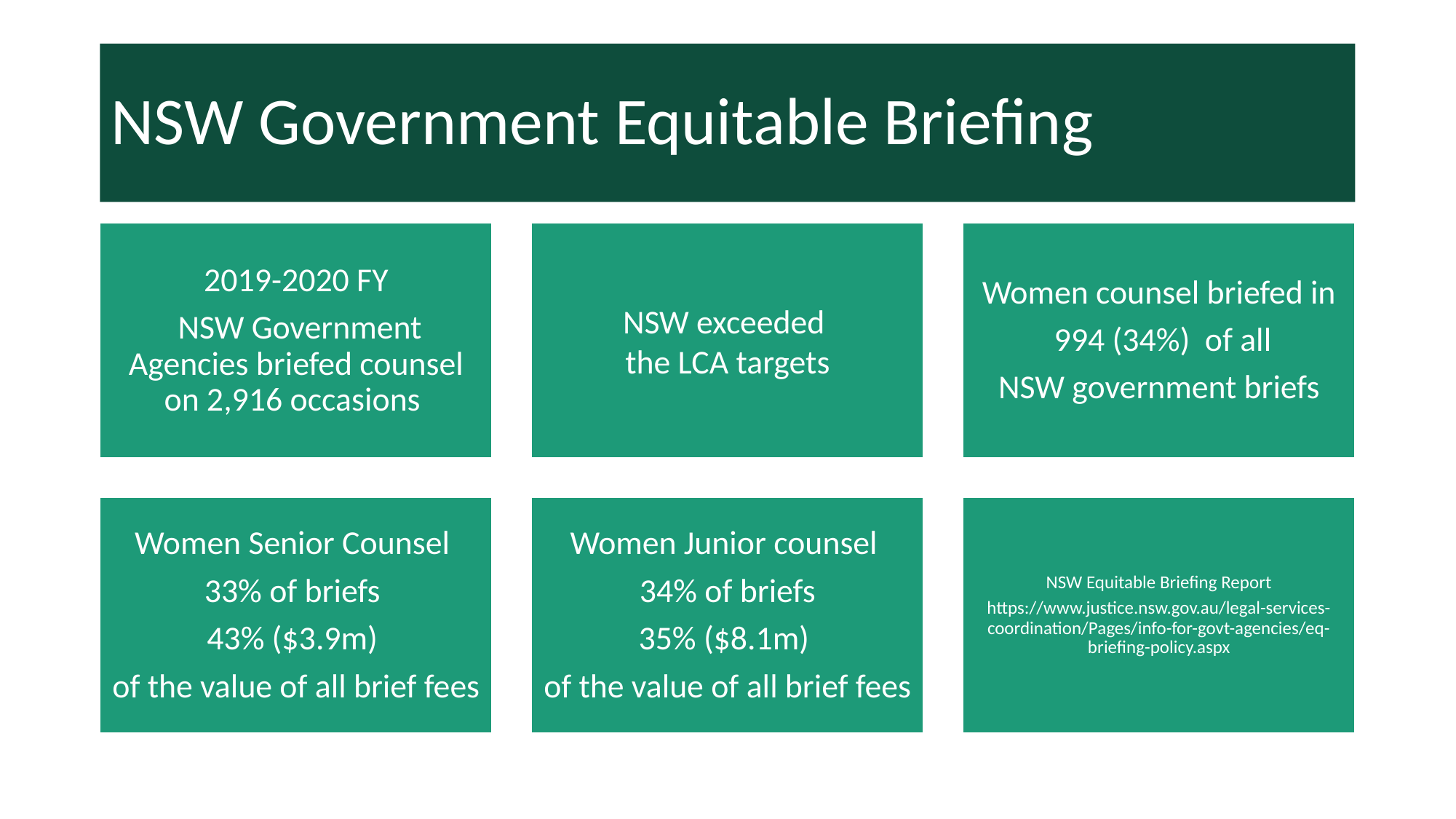

# NSW Government Equitable Briefing
2019-2020 FY
 NSW Government Agencies briefed counsel on 2,916 occasions
NSW exceeded
the LCA targets
Women counsel briefed in
 994 (34%)  of all
NSW government briefs
Women Senior Counsel
33% of briefs
43% ($3.9m)
of the value of all brief fees
Women Junior counsel
34% of briefs
35% ($8.1m)
of the value of all brief fees
NSW Equitable Briefing Report
https://www.justice.nsw.gov.au/legal-services-coordination/Pages/info-for-govt-agencies/eq-briefing-policy.aspx